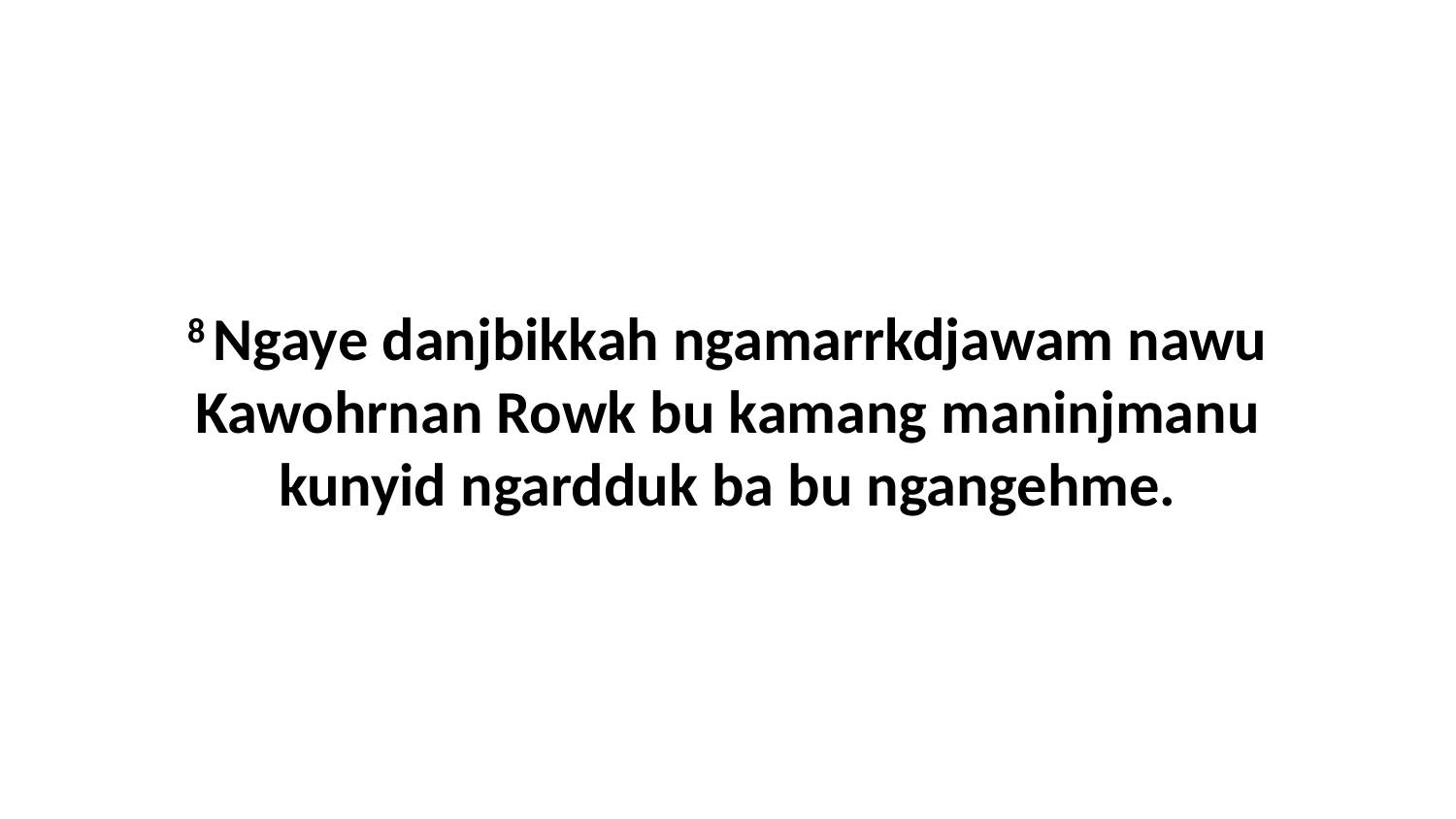

8 Ngaye danjbikkah ngamarrkdjawam nawu Kawohrnan Rowk bu kamang maninjmanu kunyid ngardduk ba bu ngangehme.